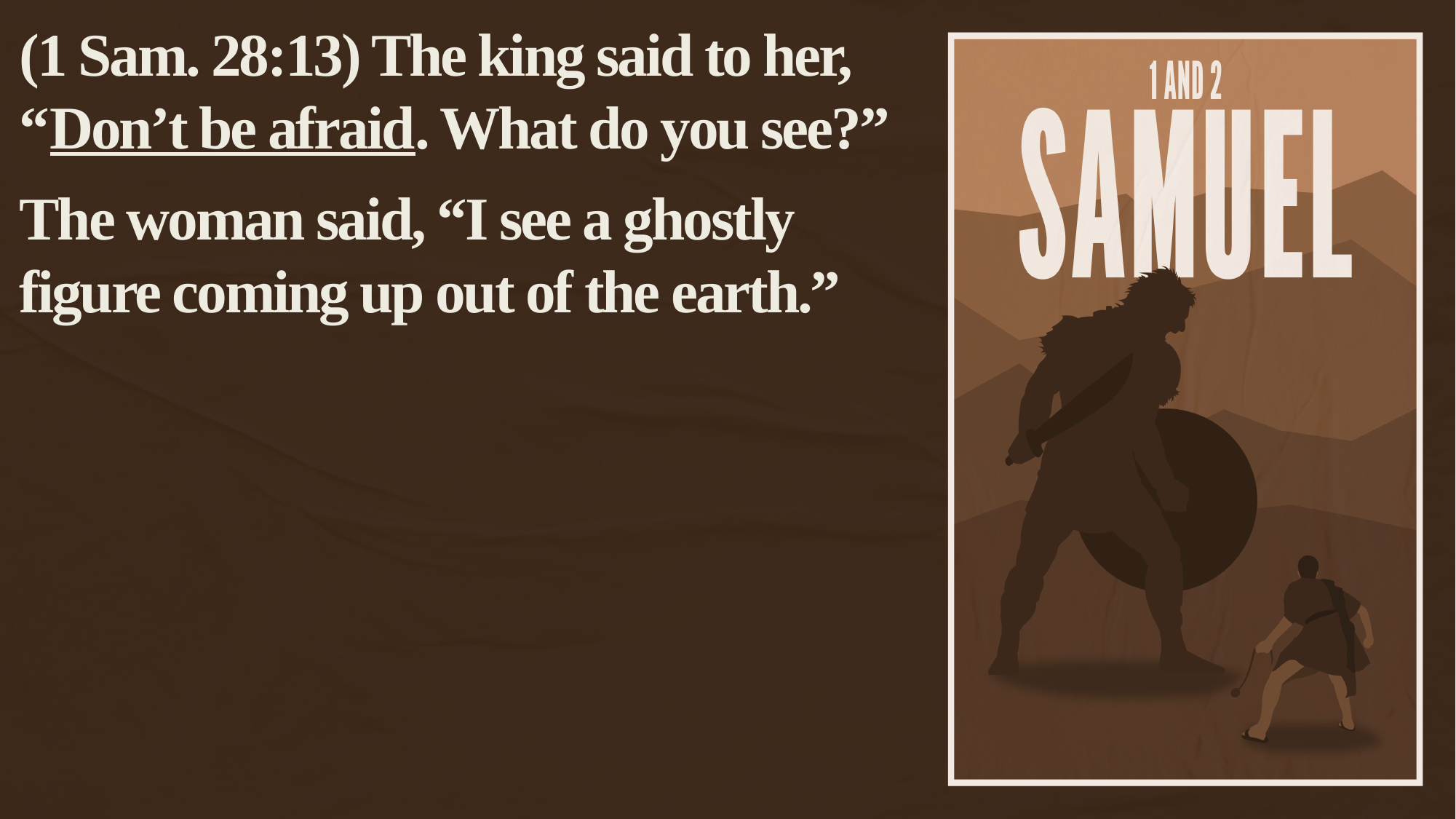

(1 Sam. 28:13) The king said to her,
“Don’t be afraid. What do you see?”

The woman said, “I see a ghostly figure coming up out of the earth.”